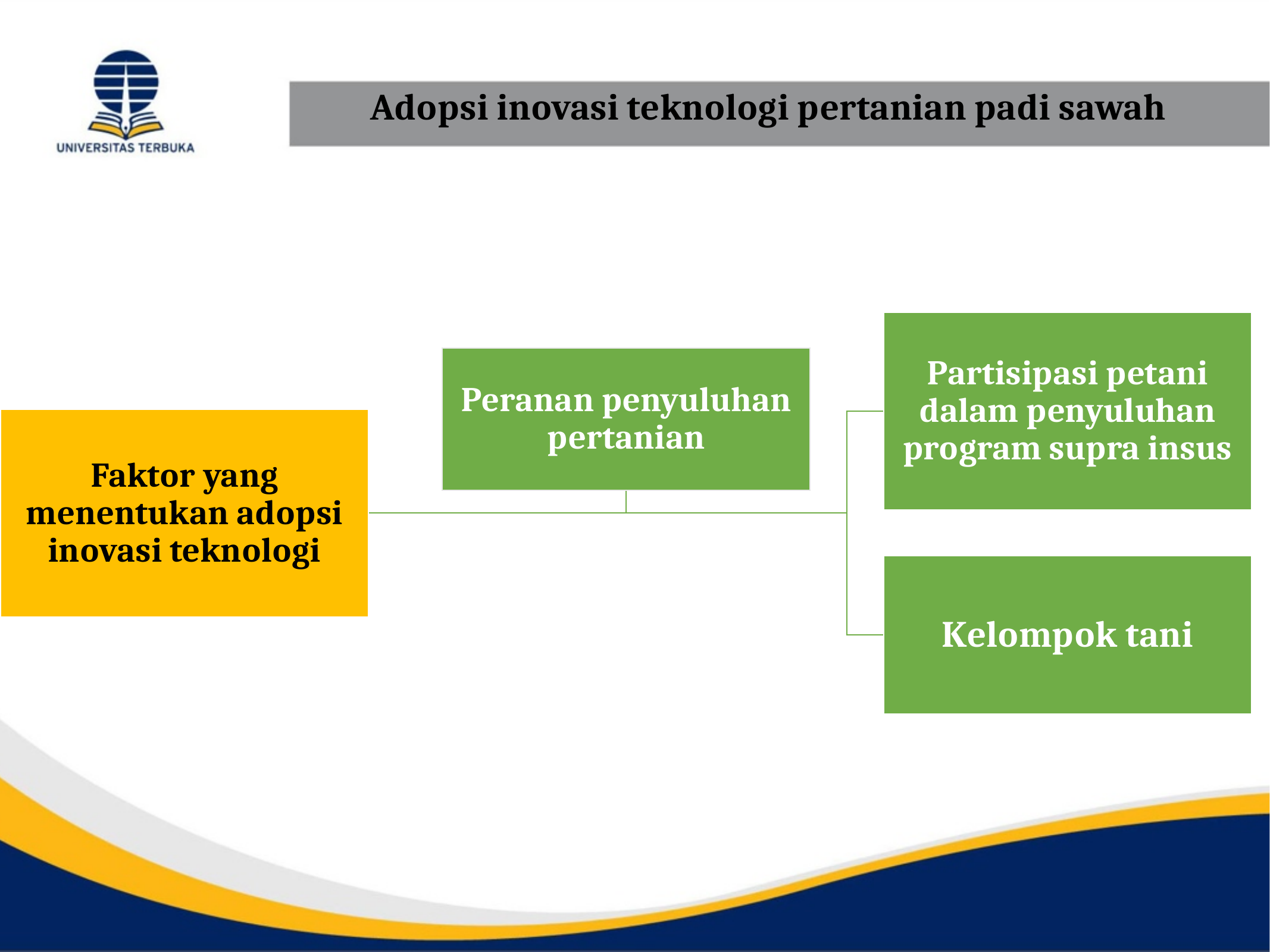

# Adopsi inovasi teknologi pertanian padi sawah
Faktor yang menentukan adopsi inovasi teknologi
Partisipasi petani dalam penyuluhan program supra insus
Kelompok tani
Peranan penyuluhan pertanian